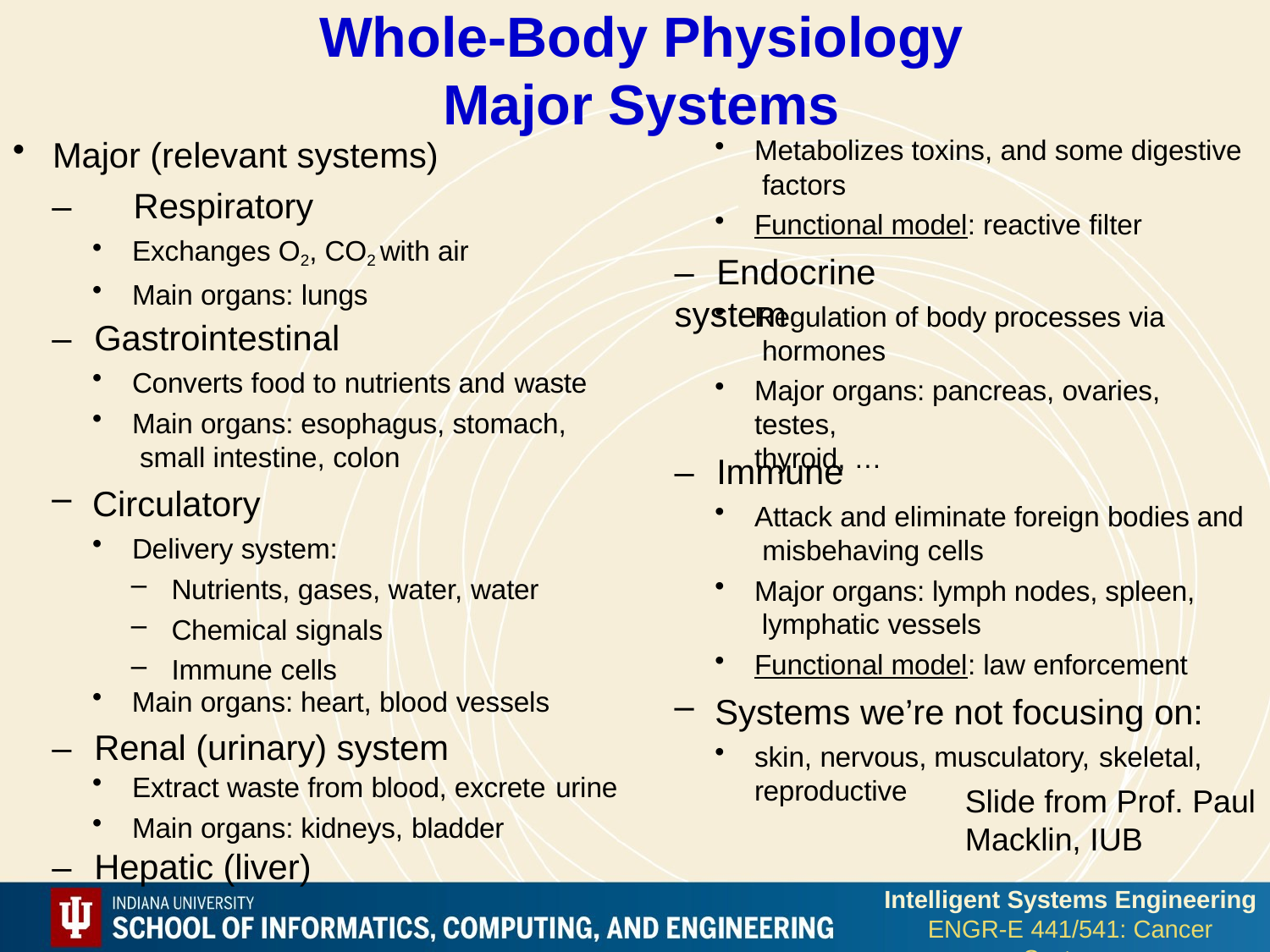

# Whole-Body Physiology Major Systems
Major (relevant systems)
–	Respiratory
Metabolizes toxins, and some digestive  factors
Functional model: reactive filter
Exchanges O2, CO2 with air
Main organs: lungs
–	Endocrine system
Regulation of body processes via  hormones
Major organs: pancreas, ovaries, testes,
thyroid, …
–	Gastrointestinal
Converts food to nutrients and waste
Main organs: esophagus, stomach,  small intestine, colon
–	Immune
Circulatory
Delivery system:
Attack and eliminate foreign bodies and  misbehaving cells
Major organs: lymph nodes, spleen,  lymphatic vessels
Functional model: law enforcement
Nutrients, gases, water, water
Chemical signals
Immune cells
Main organs: heart, blood vessels
–	Renal (urinary) system
Systems we’re not focusing on:
skin, nervous, musculatory, skeletal,
reproductive
Extract waste from blood, excrete urine
Main organs: kidneys, bladder
Slide from Prof. Paul Macklin, IUB
–	Hepatic (liver)
Intelligent Systems Engineering
ENGR-E 441/541: Cancer Systems